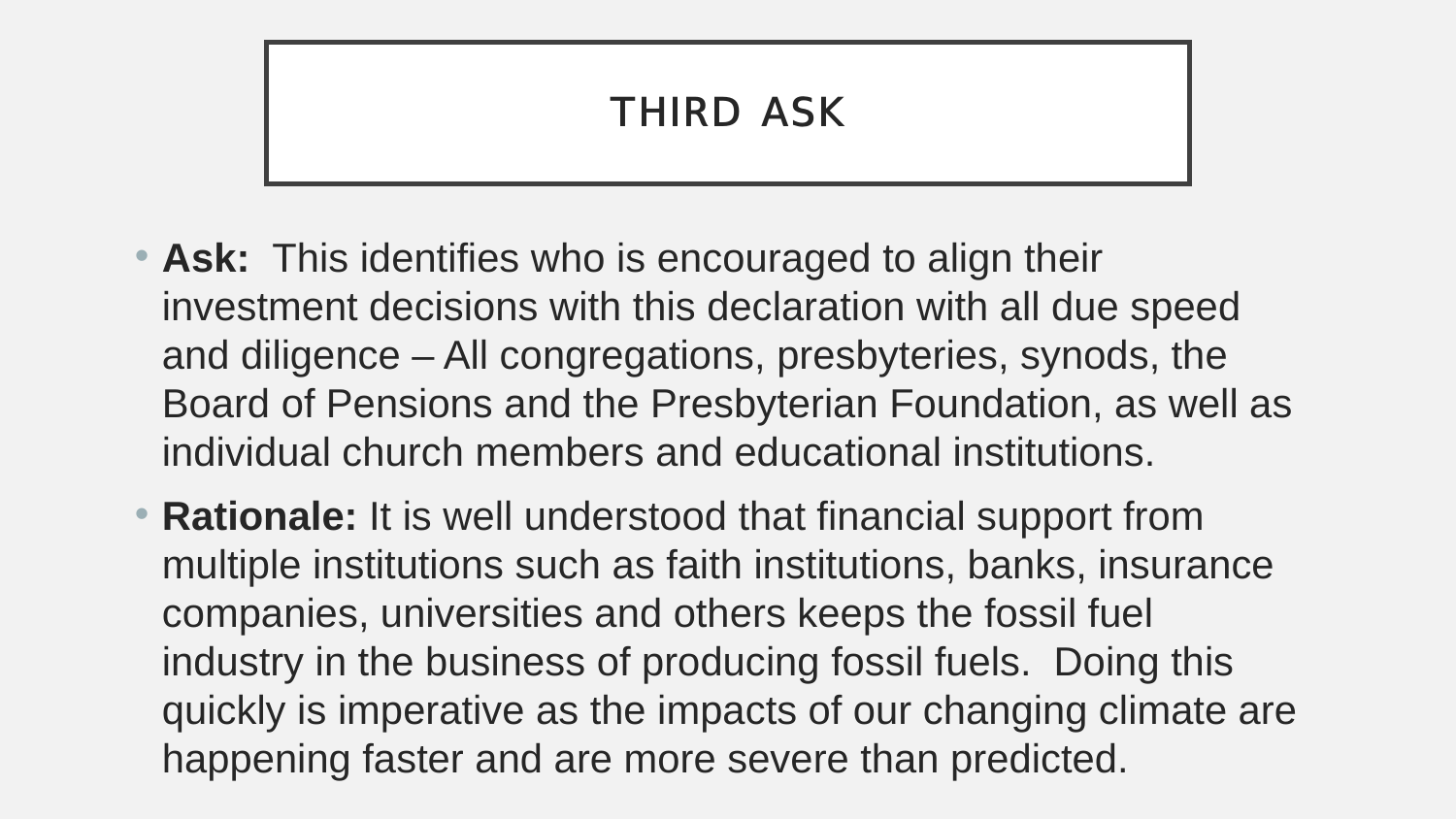

# Third Ask
Ask:  This identifies who is encouraged to align their investment decisions with this declaration with all due speed and diligence – All congregations, presbyteries, synods, the Board of Pensions and the Presbyterian Foundation, as well as individual church members and educational institutions.
Rationale: It is well understood that financial support from multiple institutions such as faith institutions, banks, insurance companies, universities and others keeps the fossil fuel industry in the business of producing fossil fuels.  Doing this quickly is imperative as the impacts of our changing climate are happening faster and are more severe than predicted.